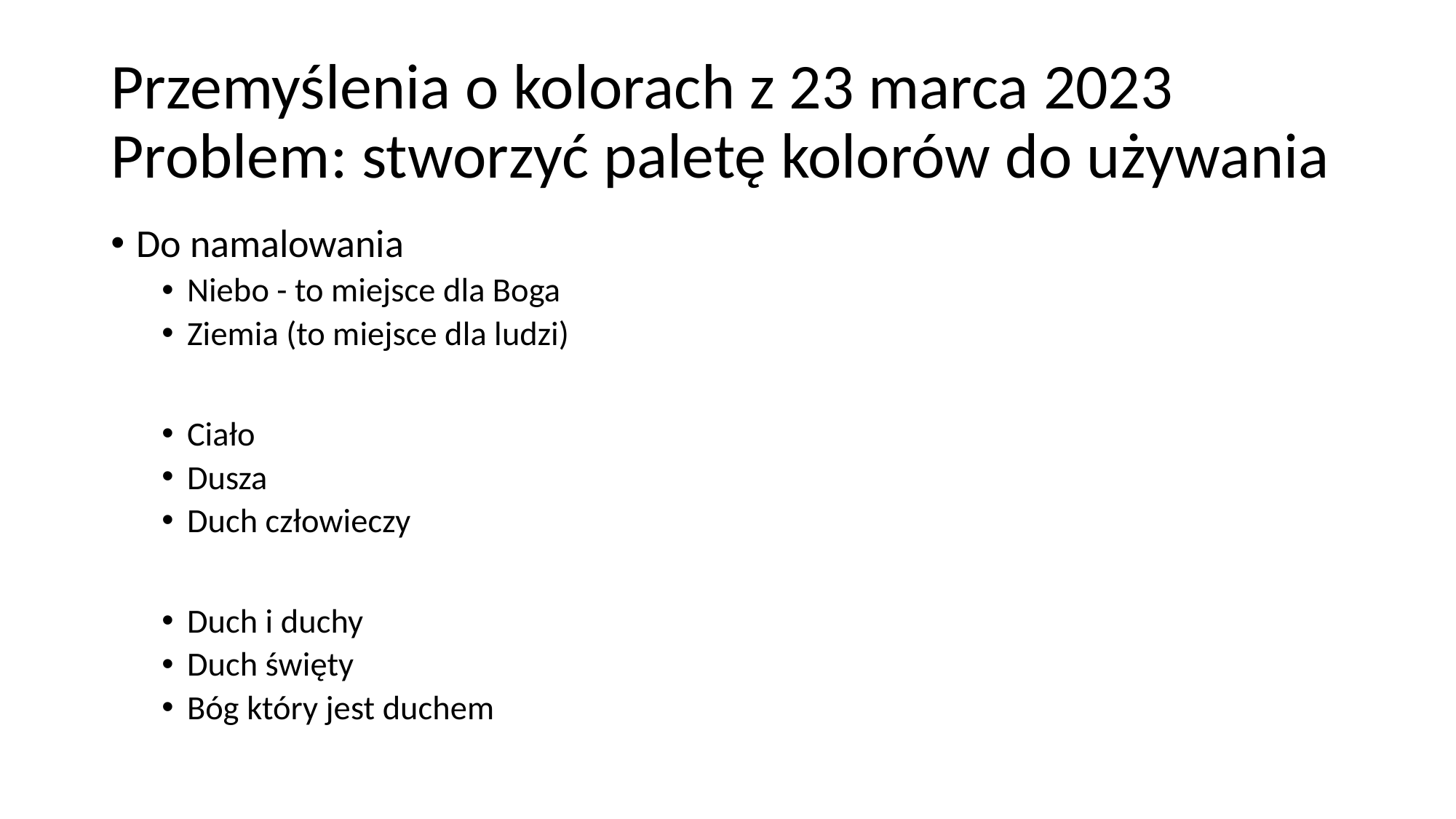

# Przemyślenia o kolorach z 23 marca 2023 Problem: stworzyć paletę kolorów do używania
Do namalowania
Niebo - to miejsce dla Boga
Ziemia (to miejsce dla ludzi)

Ciało
Dusza
Duch człowieczy

Duch i duchy
Duch święty
Bóg który jest duchem